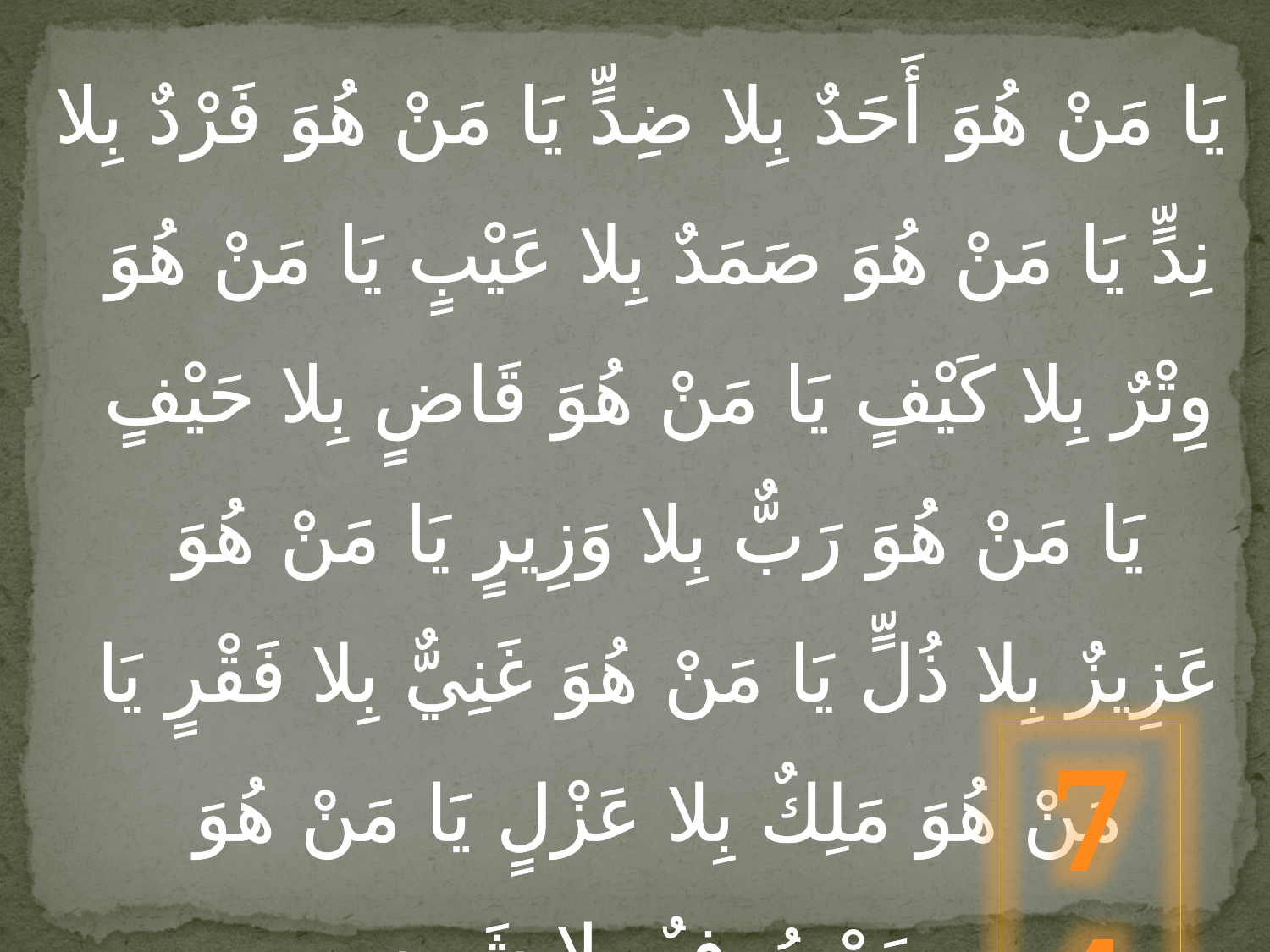

يَا مَنْ هُوَ أَحَدٌ بِلا ضِدٍّ يَا مَنْ هُوَ فَرْدٌ بِلا نِدٍّ يَا مَنْ هُوَ صَمَدٌ بِلا عَيْبٍ يَا مَنْ هُوَ وِتْرٌ بِلا كَيْفٍ يَا مَنْ هُوَ قَاضٍ بِلا حَيْفٍ يَا مَنْ هُوَ رَبٌّ بِلا وَزِيرٍ يَا مَنْ هُوَ عَزِيزٌ بِلا ذُلٍّ يَا مَنْ هُوَ غَنِيٌّ بِلا فَقْرٍ يَا مَنْ هُوَ مَلِكٌ بِلا عَزْلٍ يَا مَنْ هُوَ مَوْصُوفٌ بِلا شَبِيهٍ
74